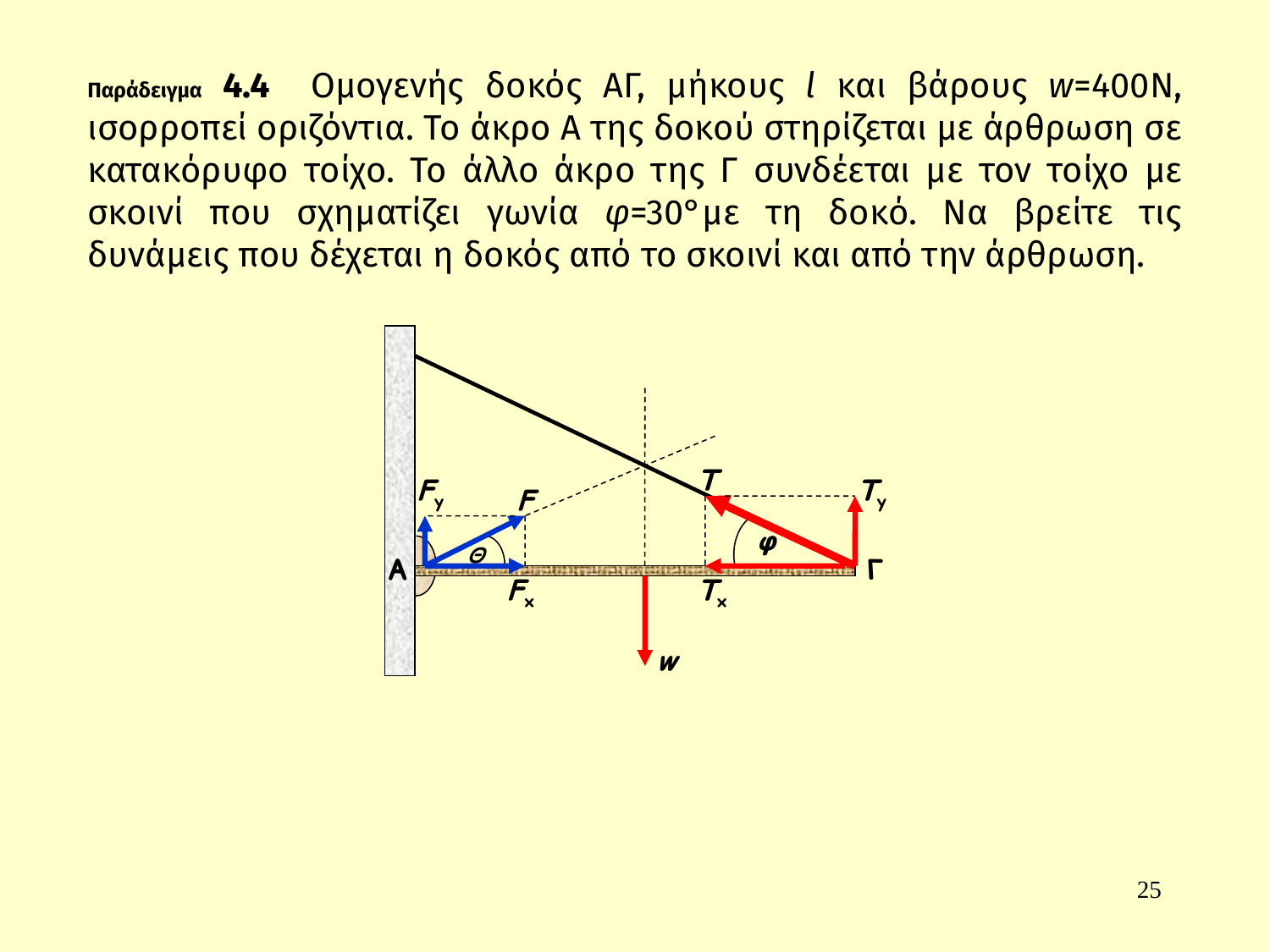

Παράδειγμα 4.4  Ομογενής δοκός ΑΓ, μήκους l και βάρους w=400Ν, ισορροπεί οριζόντια. Το άκρο Α της δοκού στηρίζεται με άρθρωση σε κατακόρυφο τοίχο. Το άλλο άκρο της Γ συνδέεται με τον τοίχο με σκοινί που σχηματίζει γωνία φ=30°με τη δοκό. Να βρείτε τις δυνάμεις που δέχεται η δοκός από το σκοινί και από την άρθρωση.

A
Γ

φ

T

Fy

Ty

Tx
F

Θ

Fx

w
25